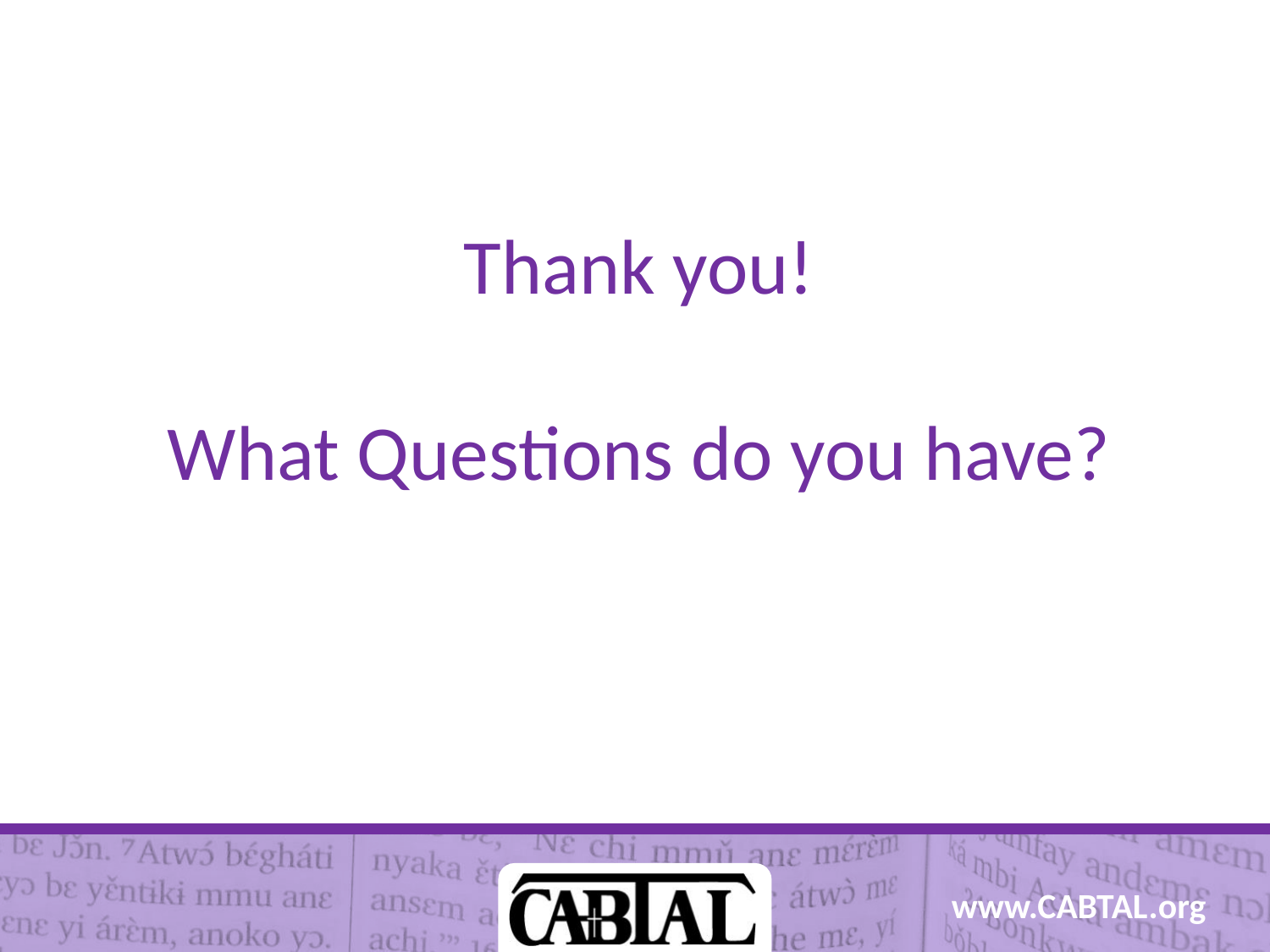

# Thank you! What Questions do you have?